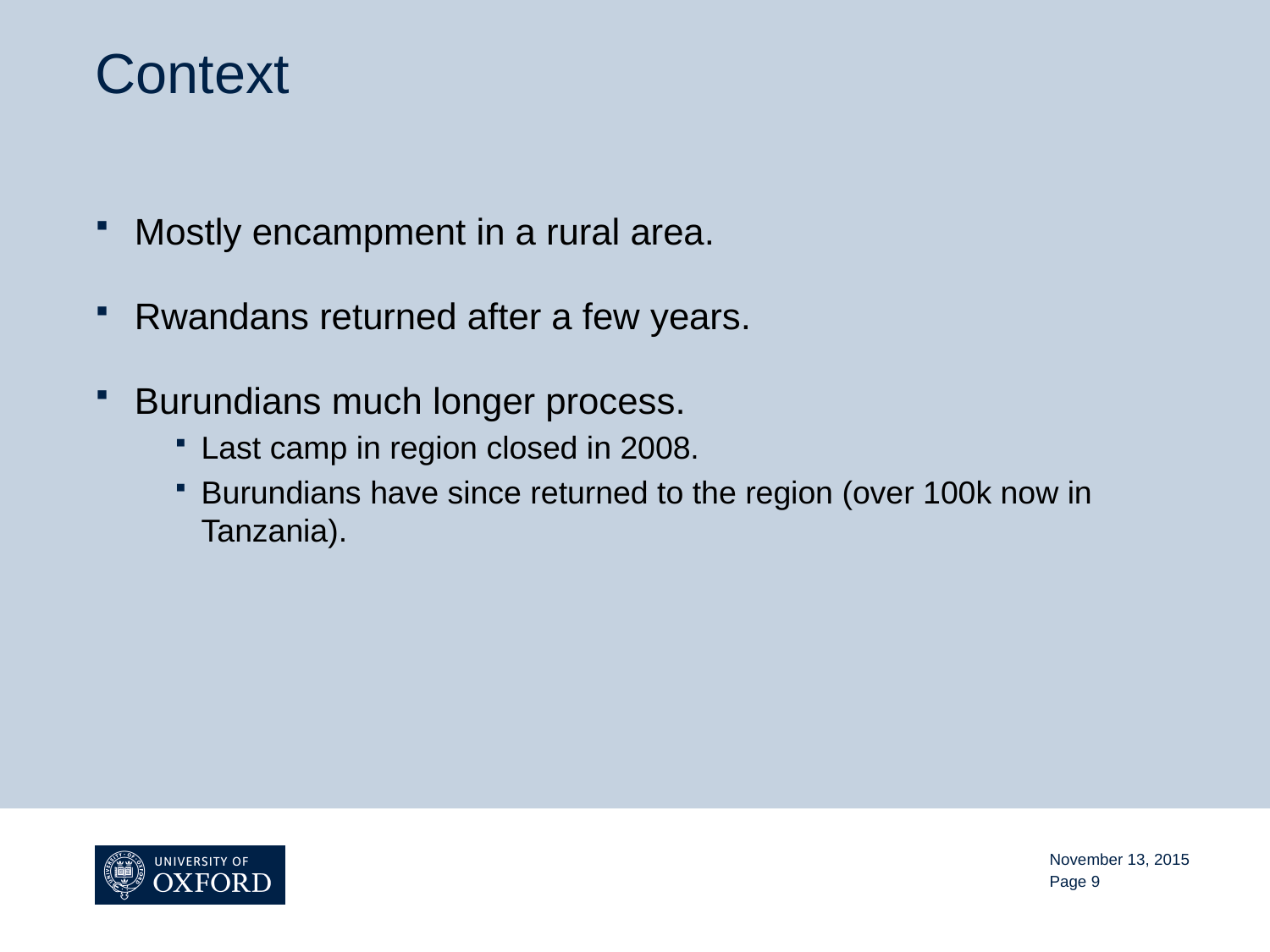

# Context
Mostly encampment in a rural area.

Rwandans returned after a few years.

Burundians much longer process.
Last camp in region closed in 2008.
Burundians have since returned to the region (over 100k now in Tanzania).

November 13, 2015
Page 9